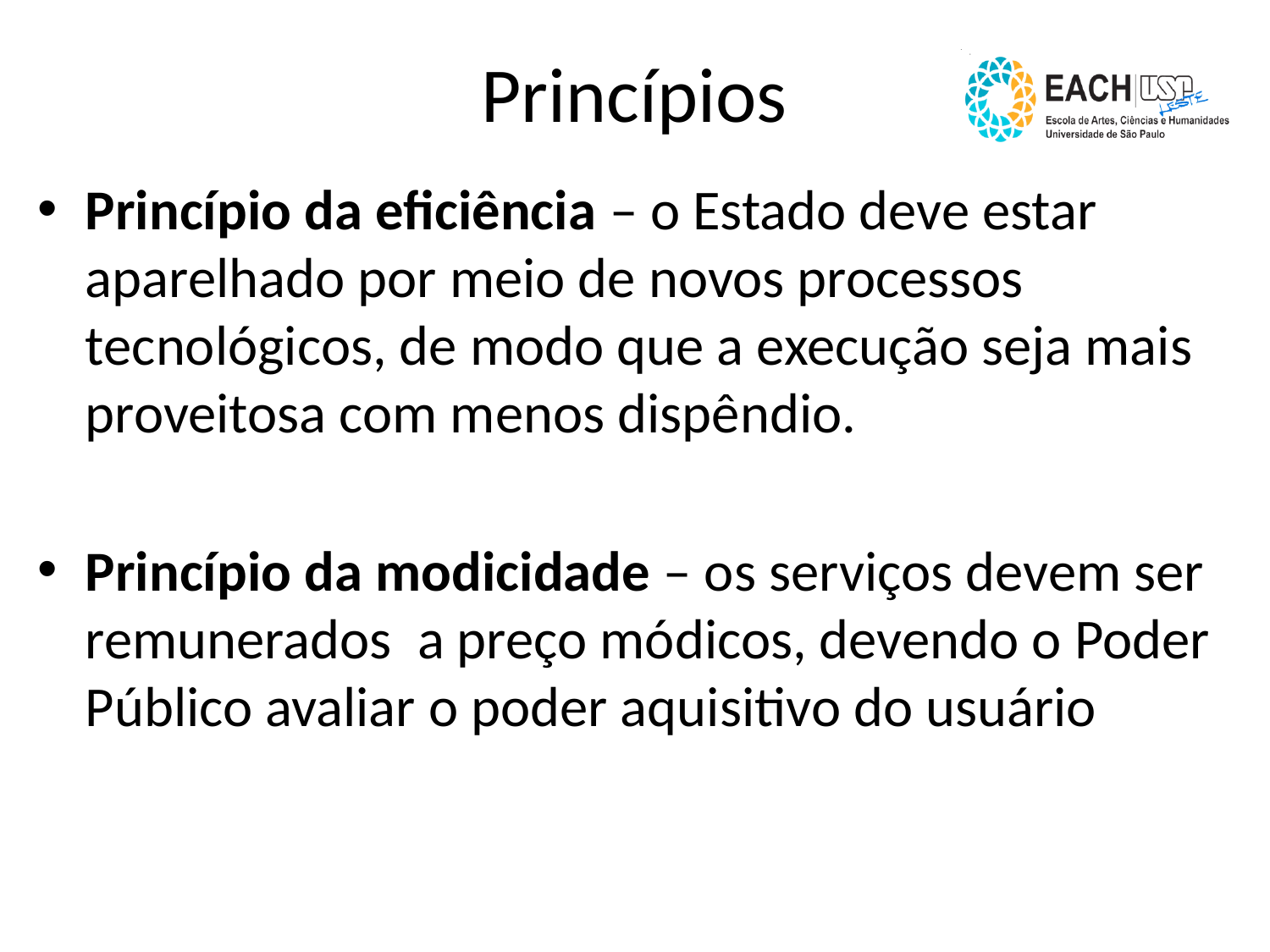

# Princípios
Princípio da eficiência – o Estado deve estar aparelhado por meio de novos processos tecnológicos, de modo que a execução seja mais proveitosa com menos dispêndio.

Princípio da modicidade – os serviços devem ser remunerados  a preço módicos, devendo o Poder Público avaliar o poder aquisitivo do usuário